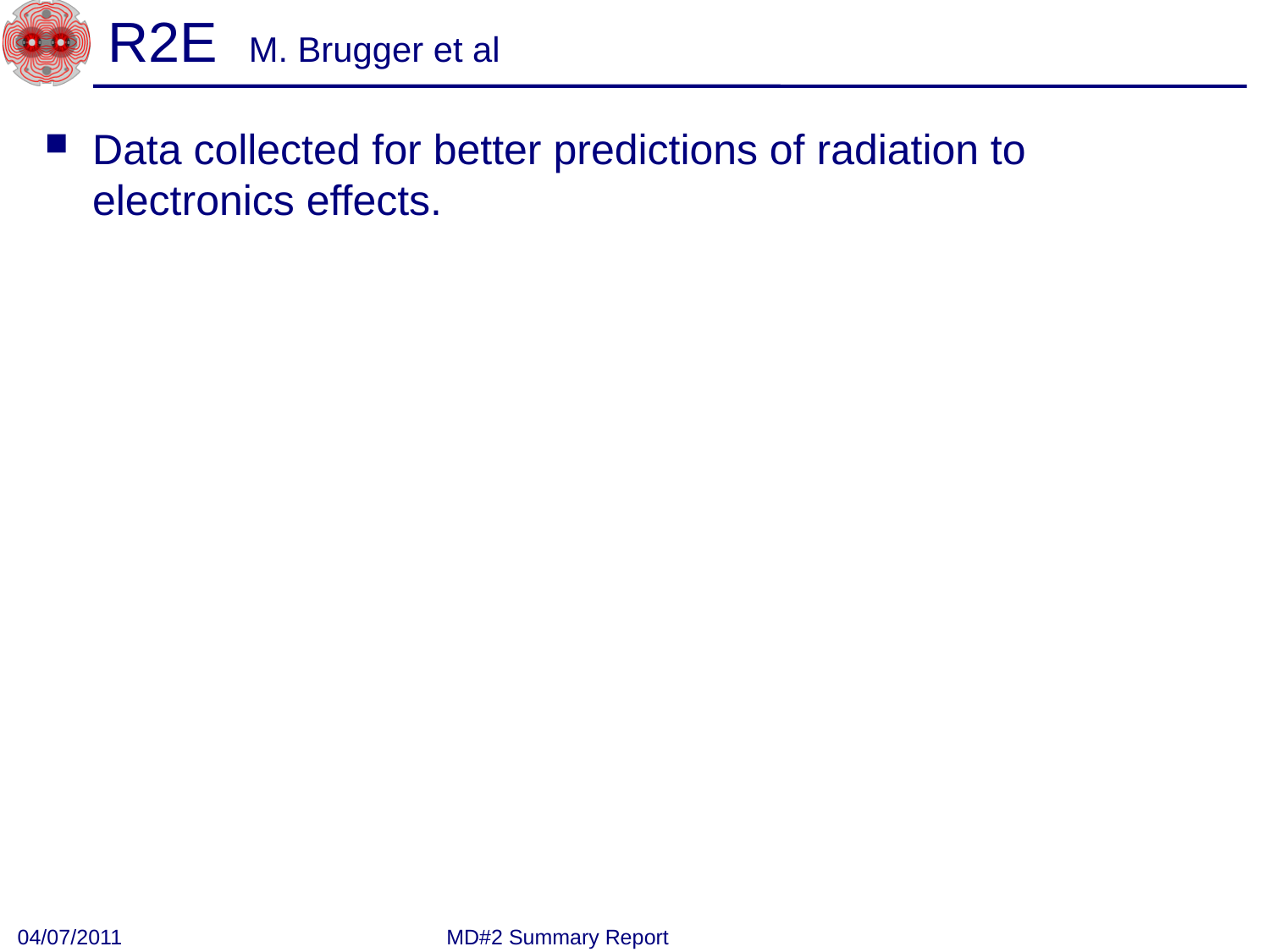

# R2E  M. Brugger et al
Data collected for better predictions of radiation to electronics effects.
04/07/2011
MD#2 Summary Report